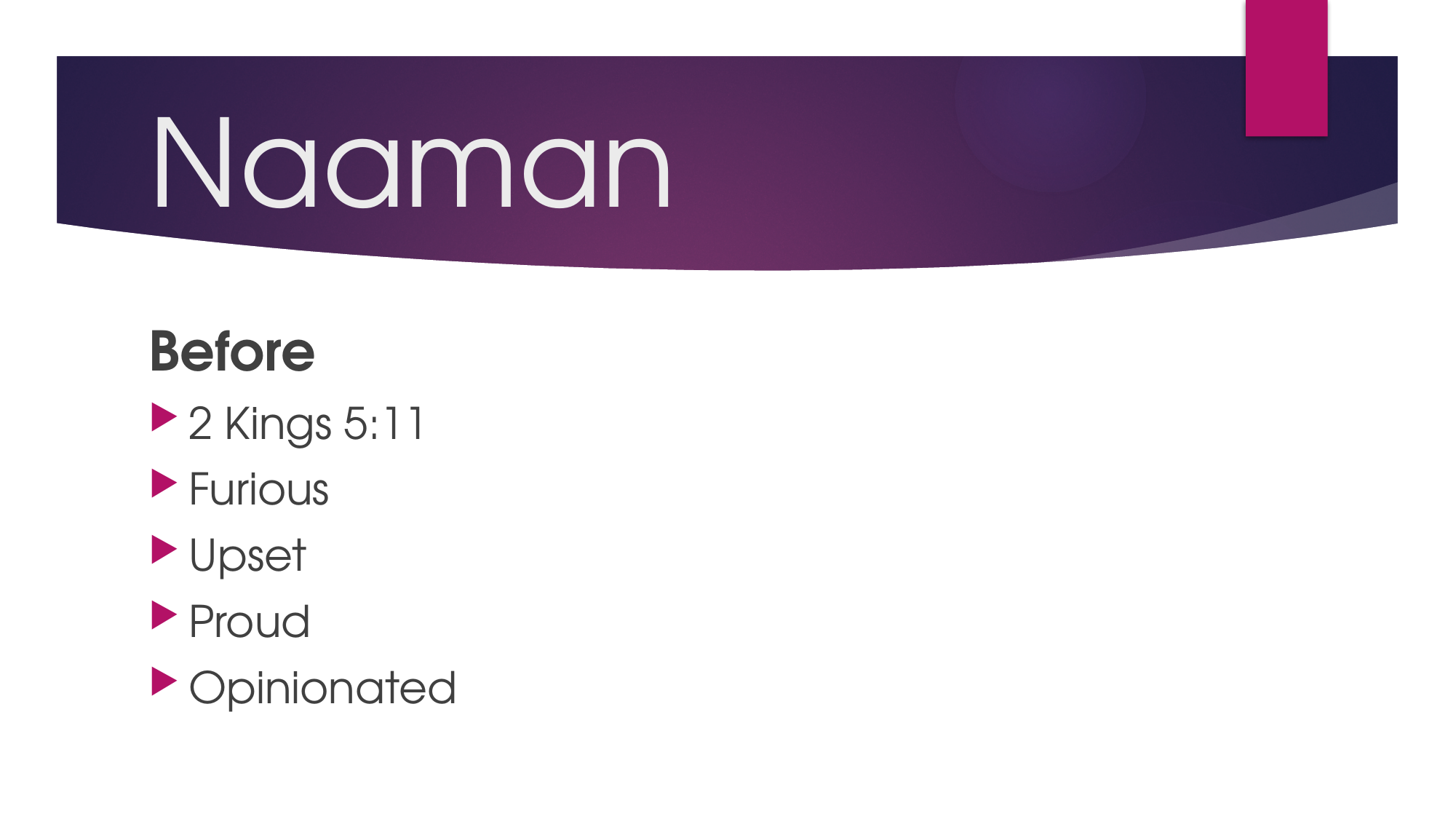

# Naaman
Before
2 Kings 5:11
Furious
Upset
Proud
Opinionated